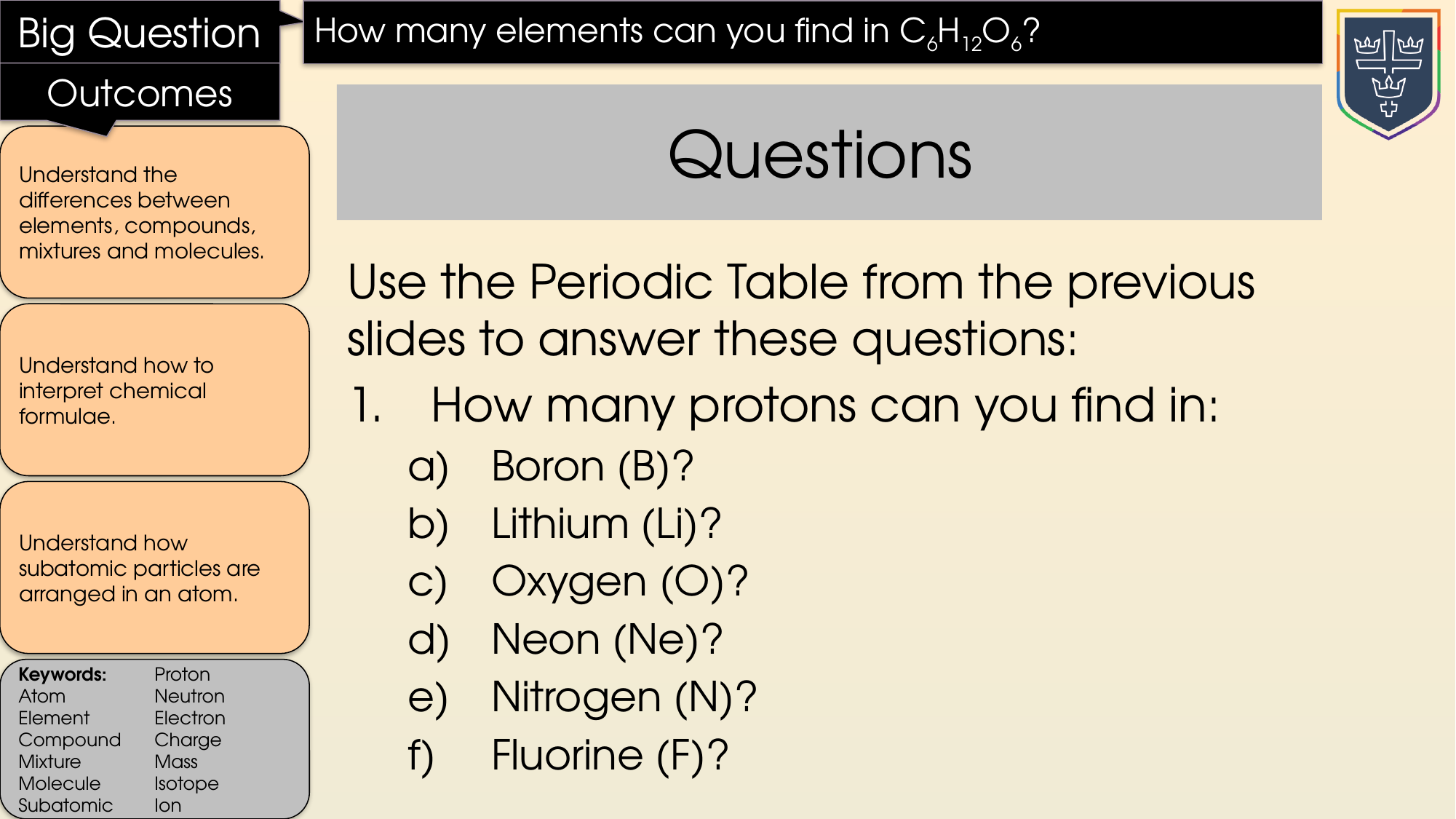

Questions
Use the Periodic Table from the previous slides to answer these questions:
How many protons can you find in:
Boron (B)?
Lithium (Li)?
Oxygen (O)?
Neon (Ne)?
Nitrogen (N)?
Fluorine (F)?